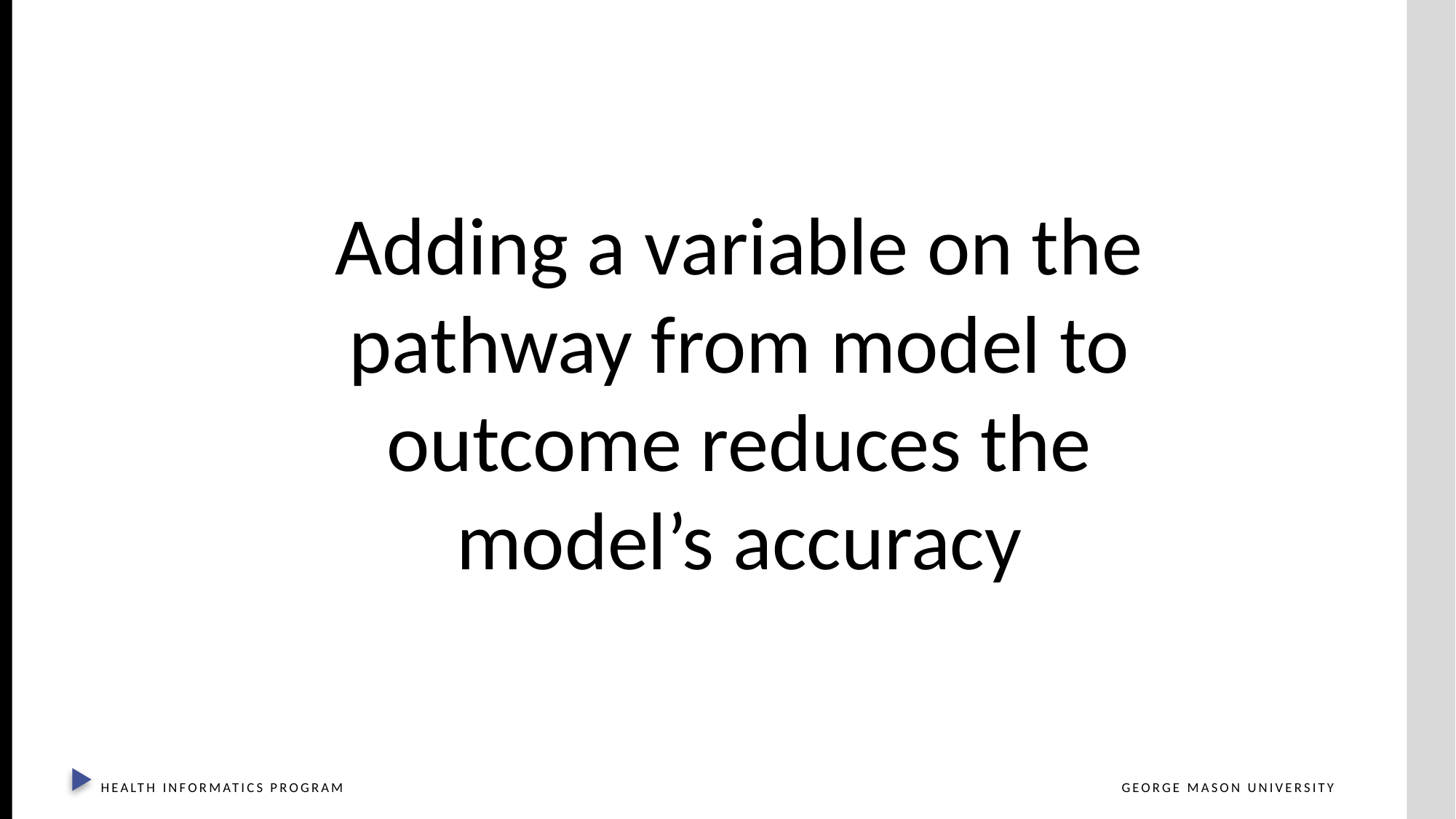

Adding a variable on the pathway from model to outcome reduces the model’s accuracy